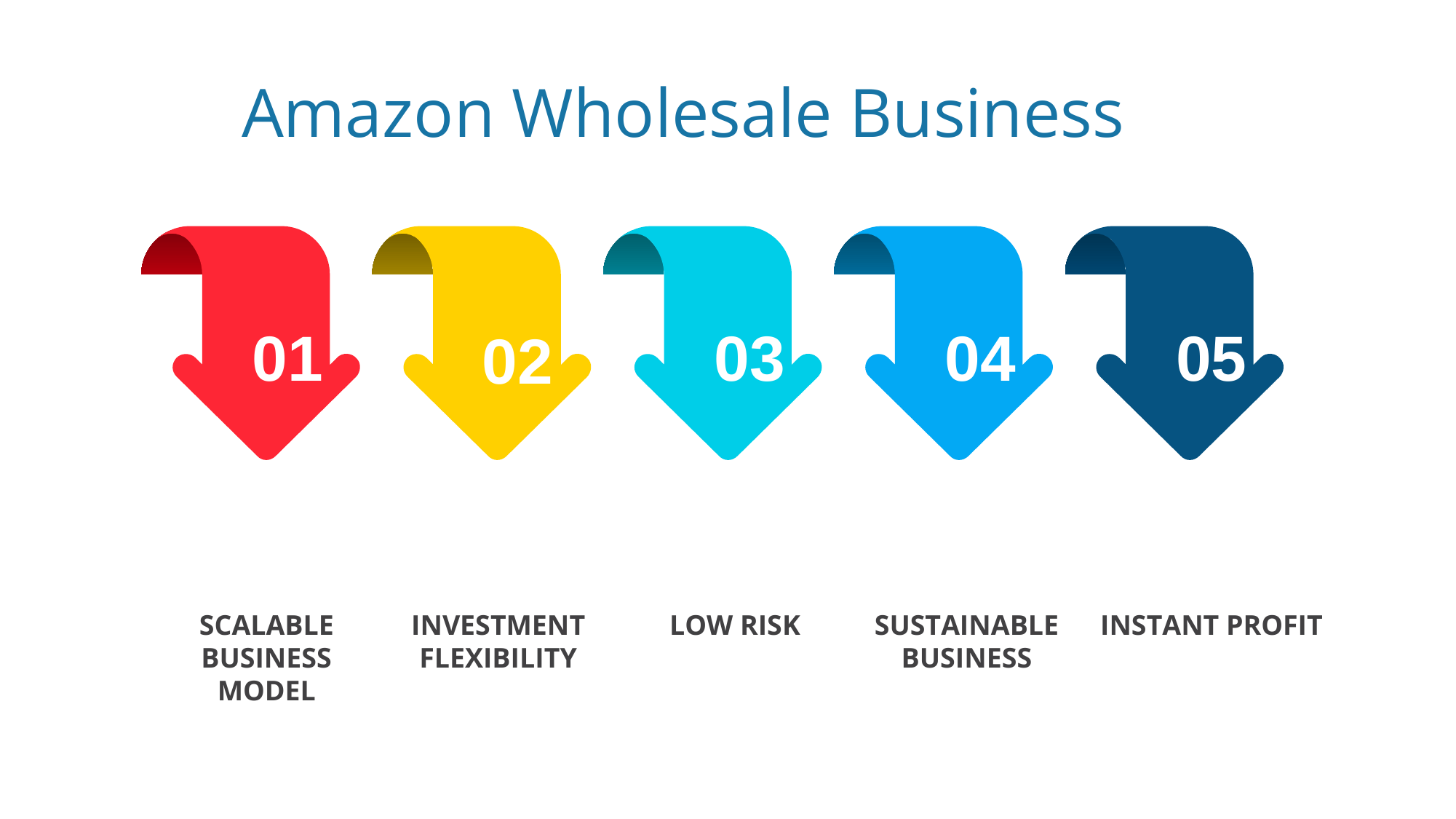

Amazon Wholesale Business

01

02

03

04

05
SCALABLE BUSINESS MODEL

INVESTMENT FLEXIBILITY

LOW RISK

SUSTAINABLE BUSINESS

INSTANT PROFIT